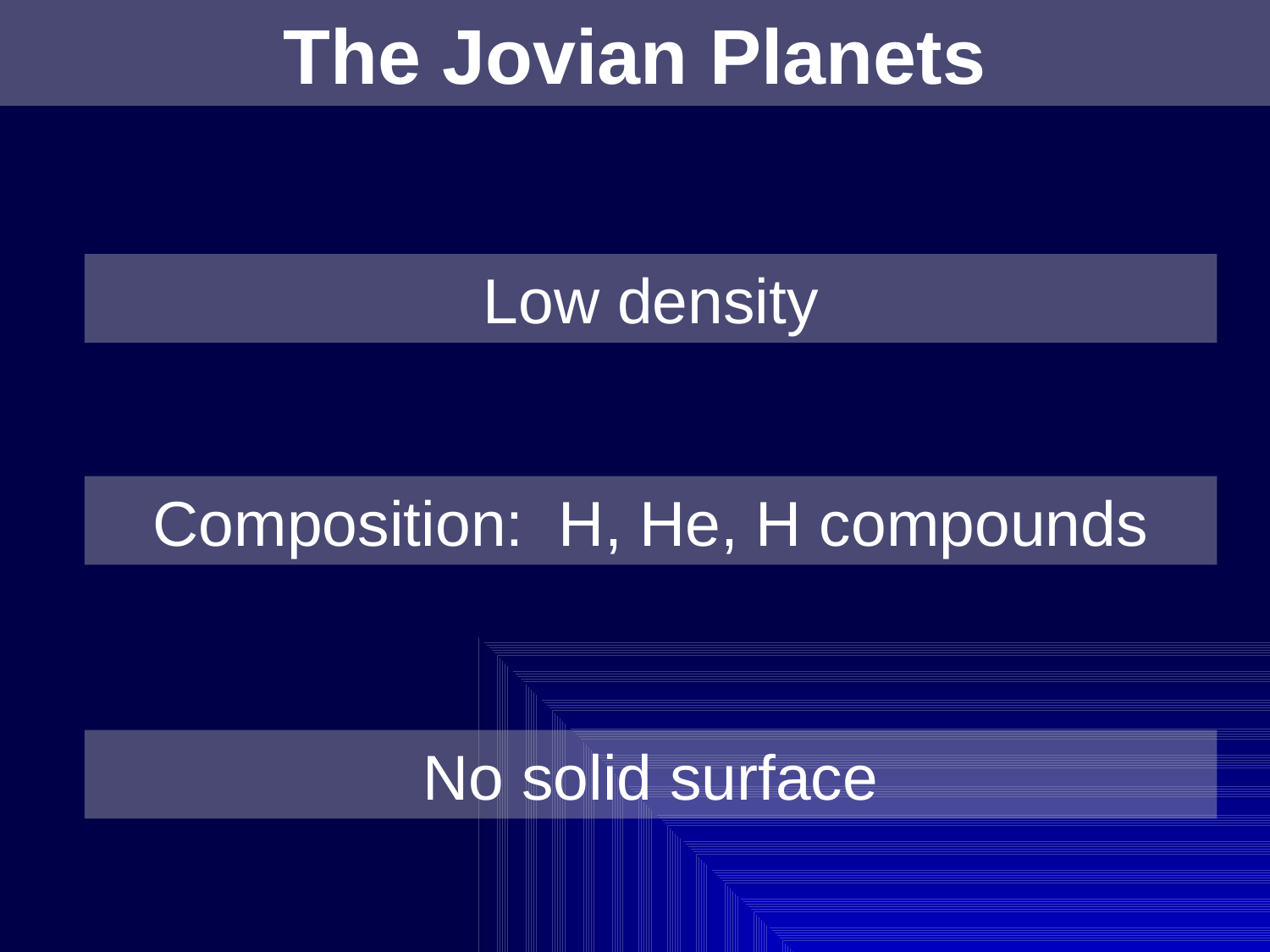

# The Jovian Planets
Low density
Composition:  H, He, H compounds
No solid surface